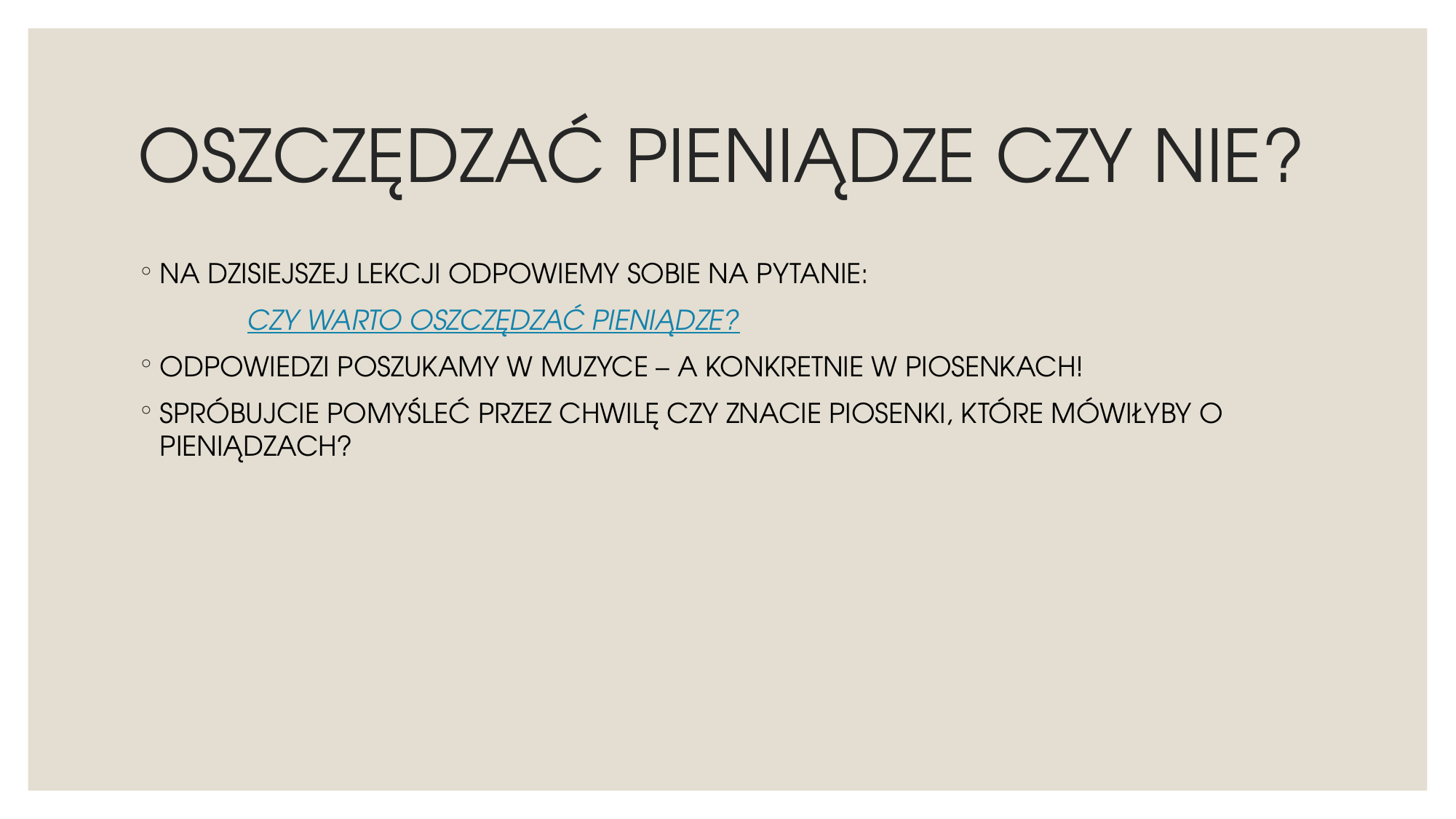

# OSZCZĘDZAĆ PIENIĄDZE CZY NIE?
NA DZISIEJSZEJ LEKCJI ODPOWIEMY SOBIE NA PYTANIE:
	CZY WARTO OSZCZĘDZAĆ PIENIĄDZE?
ODPOWIEDZI POSZUKAMY W MUZYCE – A KONKRETNIE W PIOSENKACH!
SPRÓBUJCIE POMYŚLEĆ PRZEZ CHWILĘ CZY ZNACIE PIOSENKI, KTÓRE MÓWIŁYBY O PIENIĄDZACH?